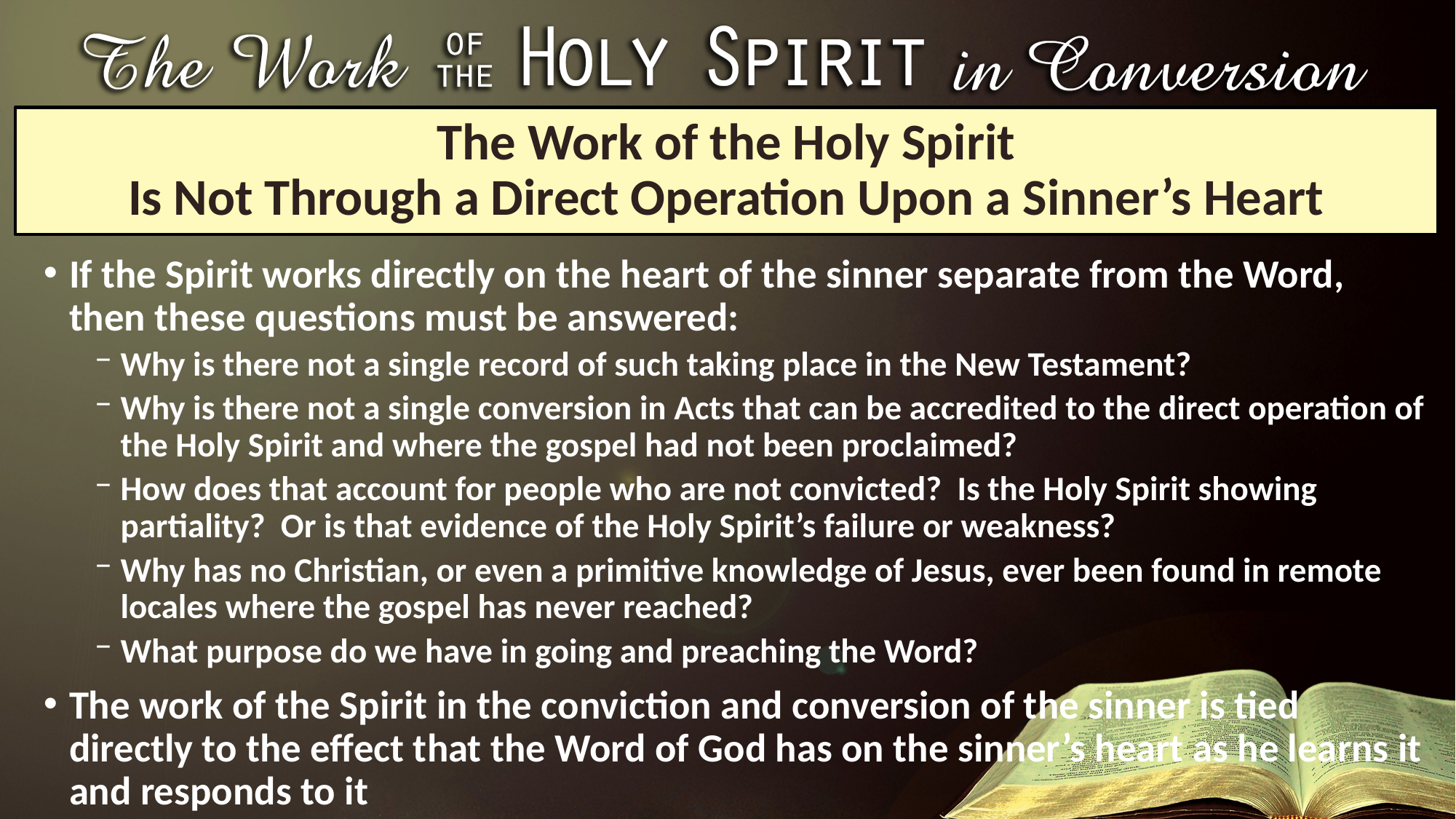

# The Work of the Holy Spirit Is Not Through a Direct Operation Upon a Sinner’s Heart
If the Spirit works directly on the heart of the sinner separate from the Word, then these questions must be answered:
Why is there not a single record of such taking place in the New Testament?
Why is there not a single conversion in Acts that can be accredited to the direct operation of the Holy Spirit and where the gospel had not been proclaimed?
How does that account for people who are not convicted?  Is the Holy Spirit showing partiality?  Or is that evidence of the Holy Spirit’s failure or weakness?
Why has no Christian, or even a primitive knowledge of Jesus, ever been found in remote locales where the gospel has never reached?
What purpose do we have in going and preaching the Word?
The work of the Spirit in the conviction and conversion of the sinner is tied directly to the effect that the Word of God has on the sinner’s heart as he learns it and responds to it